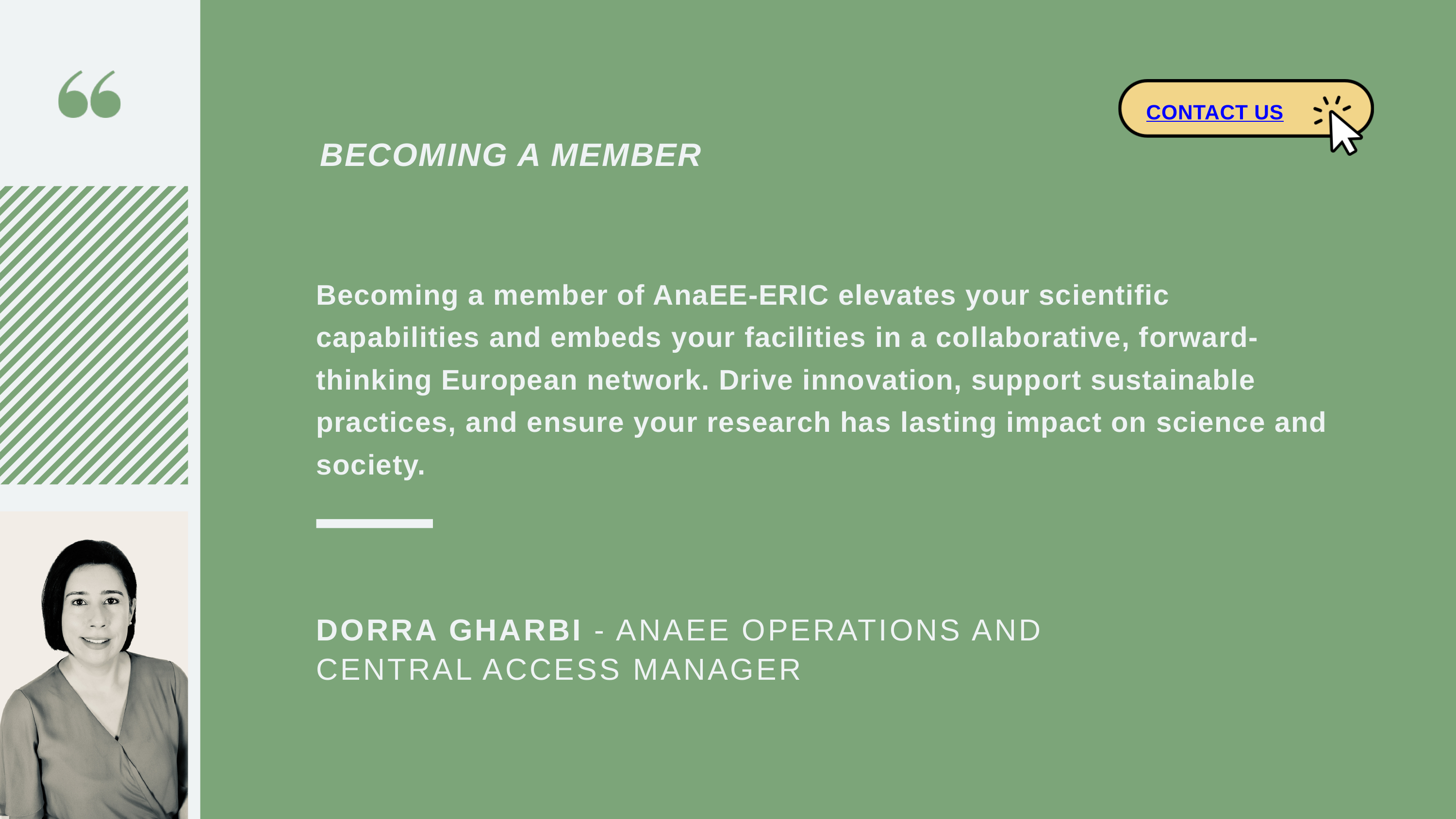

CONTACT US
BECOMING A MEMBER
Becoming a member of AnaEE-ERIC elevates your scientific capabilities and embeds your facilities in a collaborative, forward-thinking European network. Drive innovation, support sustainable practices, and ensure your research has lasting impact on science and society.

DORRA GHARBI - ANAEE OPERATIONS AND CENTRAL ACCESS MANAGER